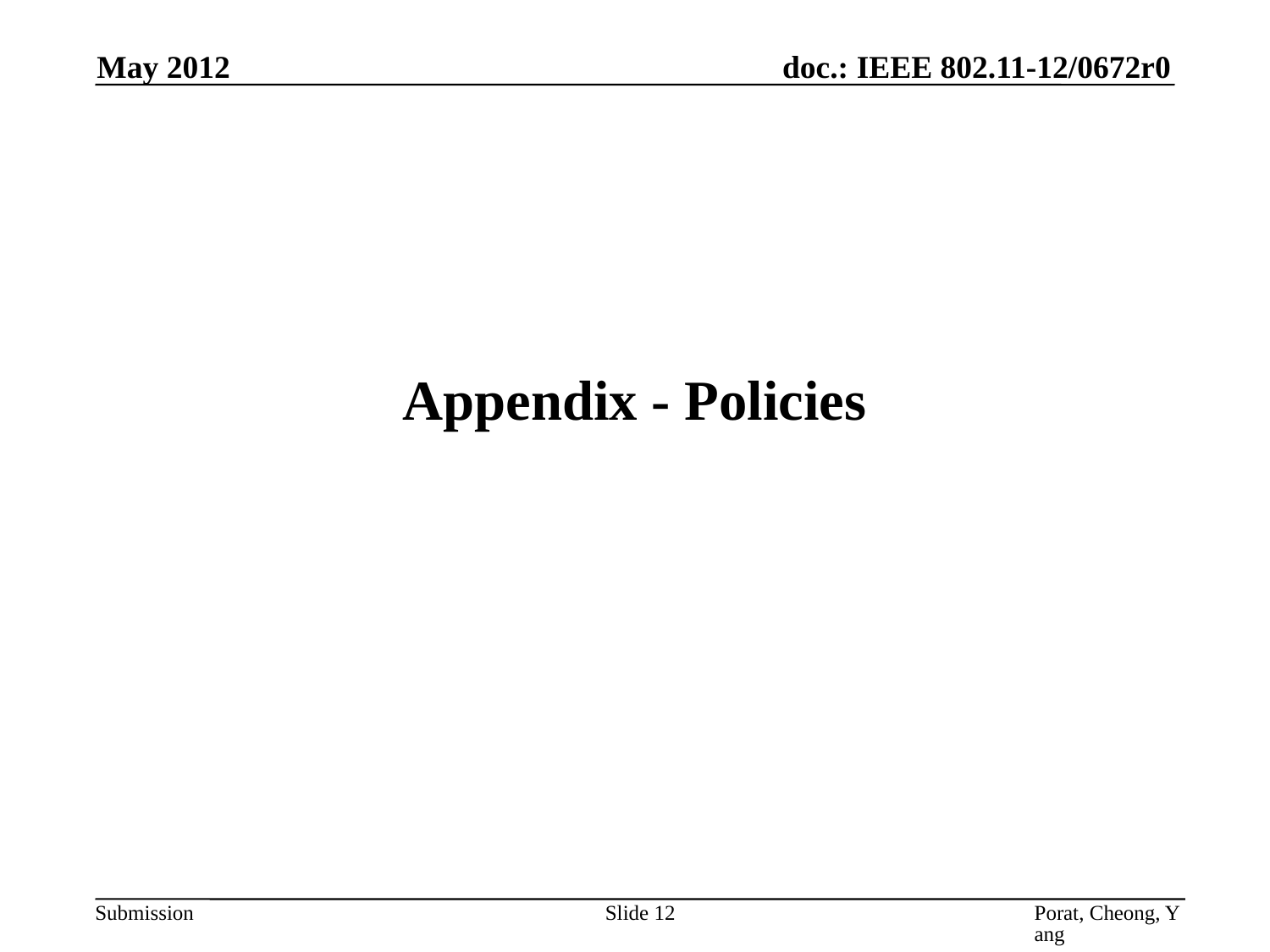

May 2012
# Appendix - Policies

Slide 12
Porat, Cheong, Yang